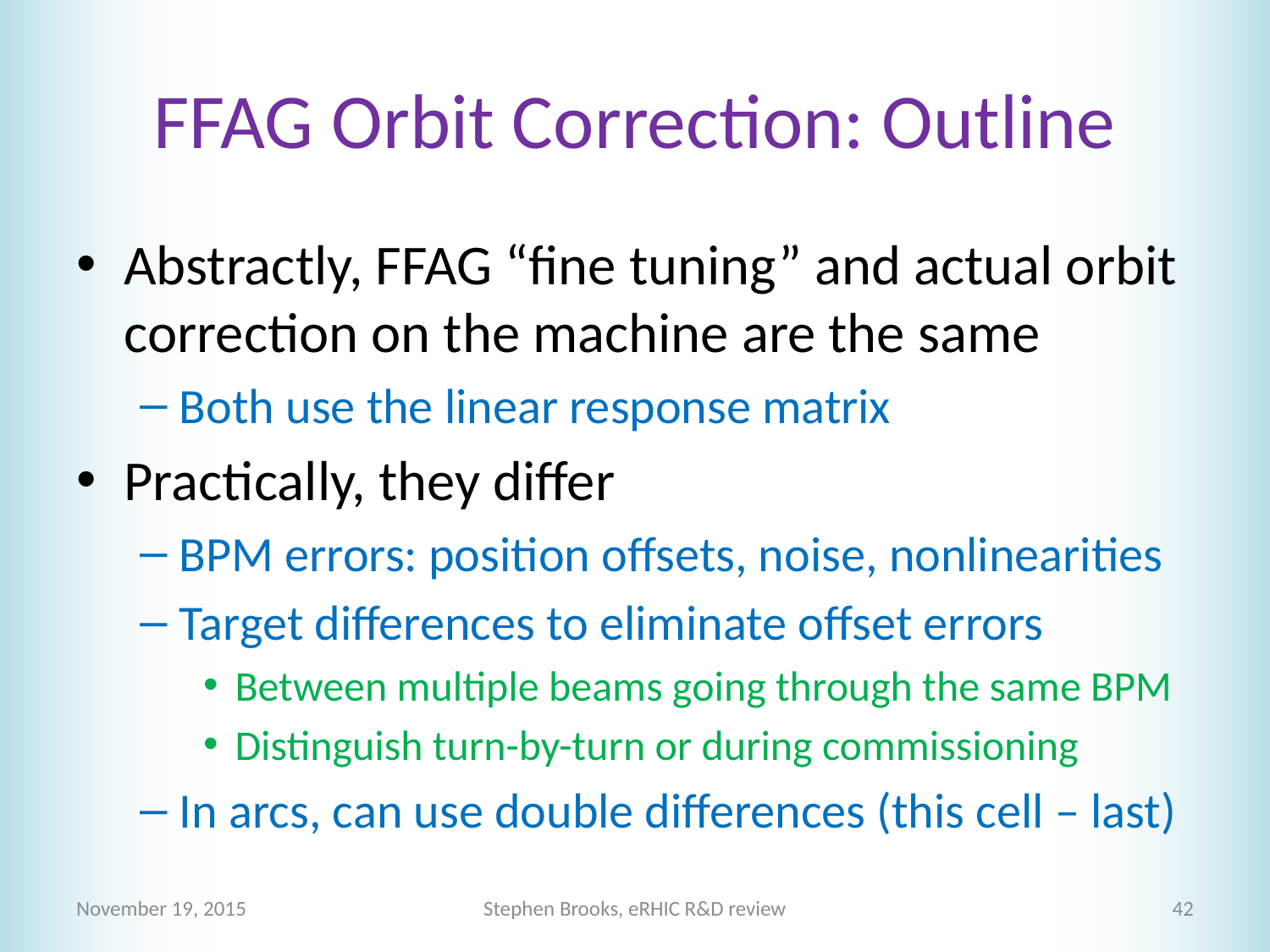

# FFAG Orbit Correction: Outline
Abstractly, FFAG “fine tuning” and actual orbit correction on the machine are the same
Both use the linear response matrix
Practically, they differ
BPM errors: position offsets, noise, nonlinearities
Target differences to eliminate offset errors
Between multiple beams going through the same BPM
Distinguish turn-by-turn or during commissioning
In arcs, can use double differences (this cell – last)
November 19, 2015
Stephen Brooks, eRHIC R&D review
42